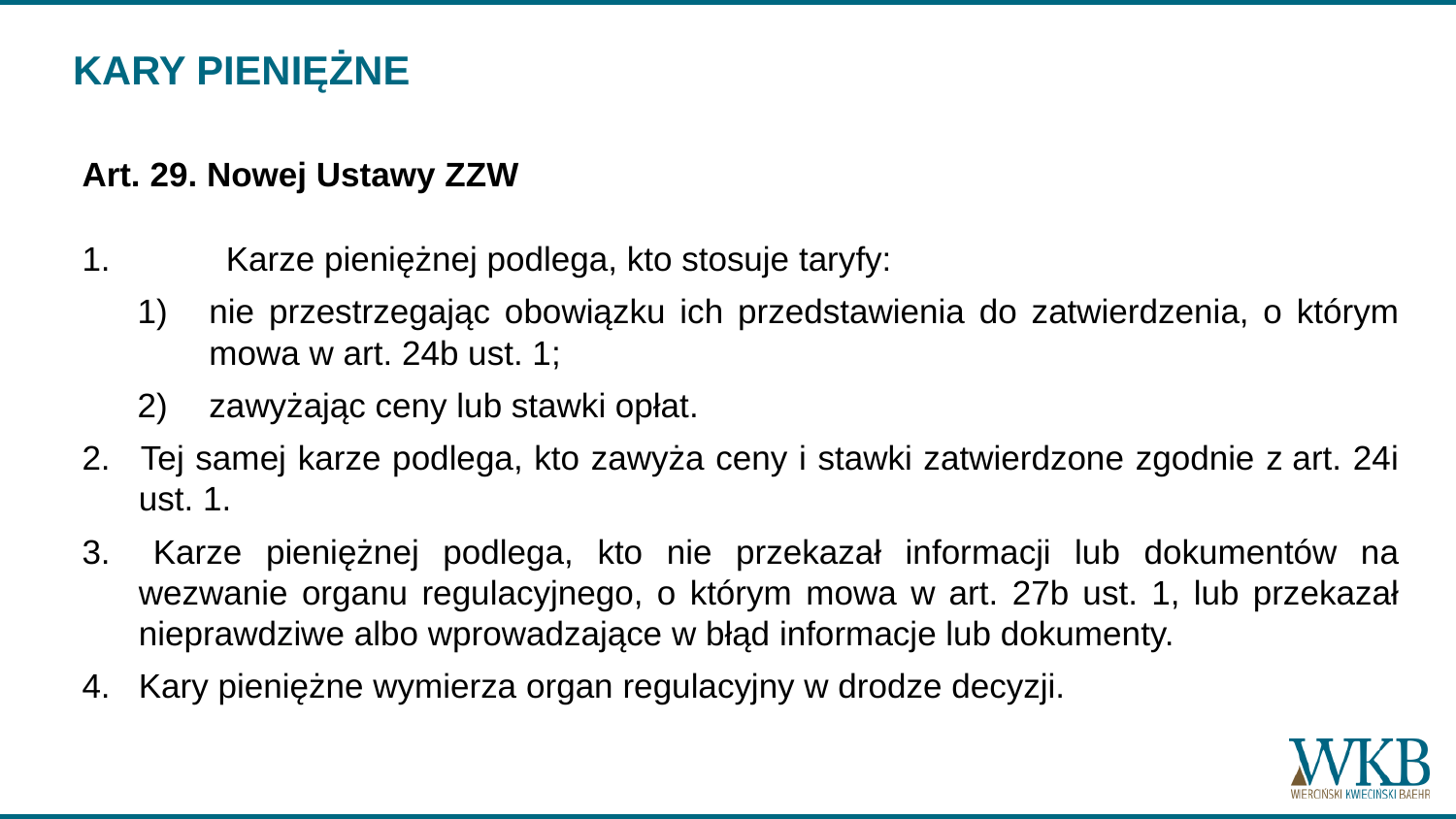

# KARY PIENIĘŻNE

Art. 29. Nowej Ustawy ZZW

1. 	Karze pieniężnej podlega, kto stosuje taryfy:
nie przestrzegając obowiązku ich przedstawienia do zatwierdzenia, o którym mowa w art. 24b ust. 1;
zawyżając ceny lub stawki opłat.
2. 	Tej samej karze podlega, kto zawyża ceny i stawki zatwierdzone zgodnie z art. 24i ust. 1.
3. 	Karze pieniężnej podlega, kto nie przekazał informacji lub dokumentów na wezwanie organu regulacyjnego, o którym mowa w art. 27b ust. 1, lub przekazał nieprawdziwe albo wprowadzające w błąd informacje lub dokumenty.
4. 	Kary pieniężne wymierza organ regulacyjny w drodze decyzji.